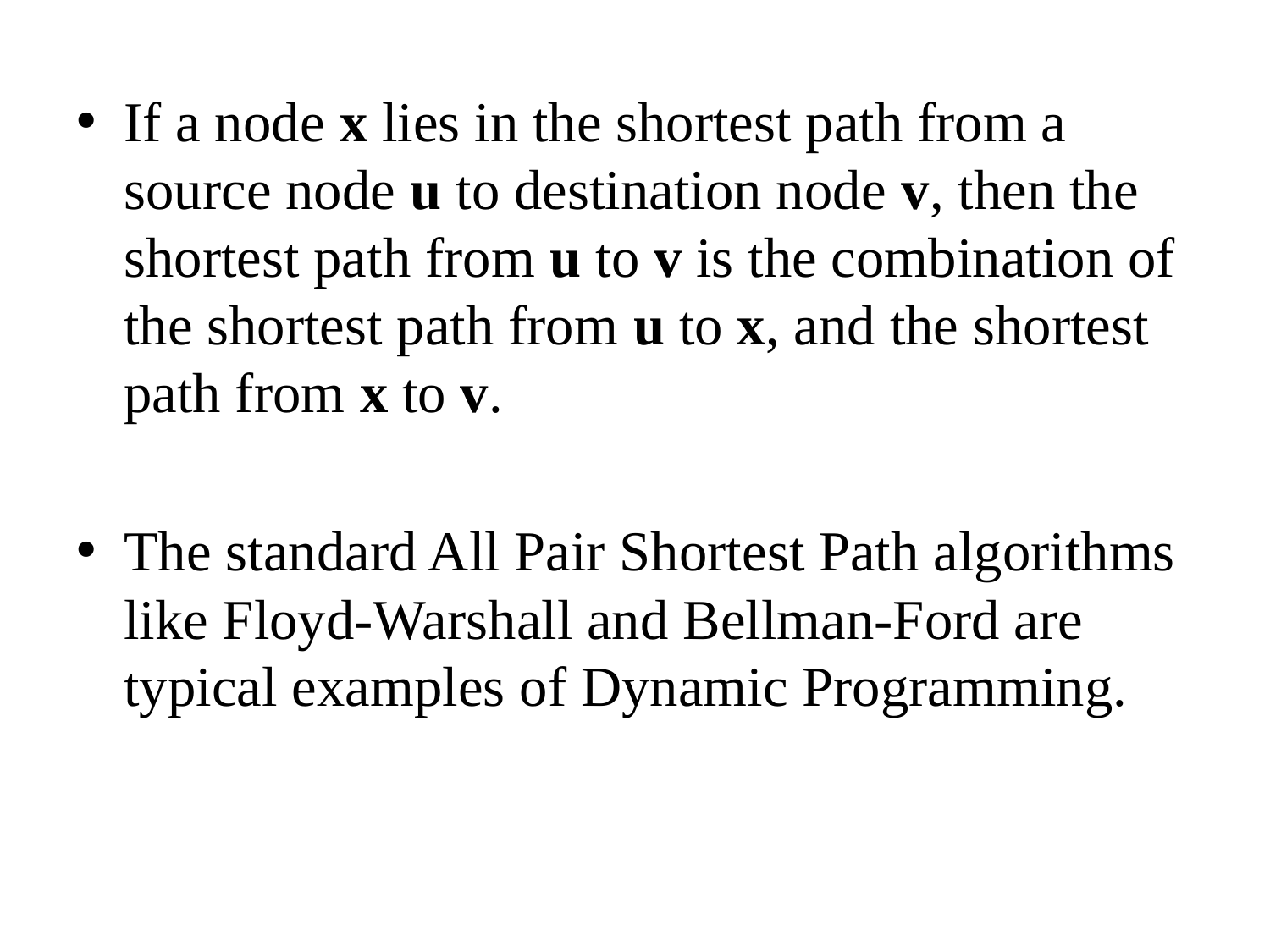

If a node x lies in the shortest path from a source node u to destination node v, then the shortest path from u to v is the combination of the shortest path from u to x, and the shortest path from x to v.

The standard All Pair Shortest Path algorithms like Floyd-Warshall and Bellman-Ford are typical examples of Dynamic Programming.